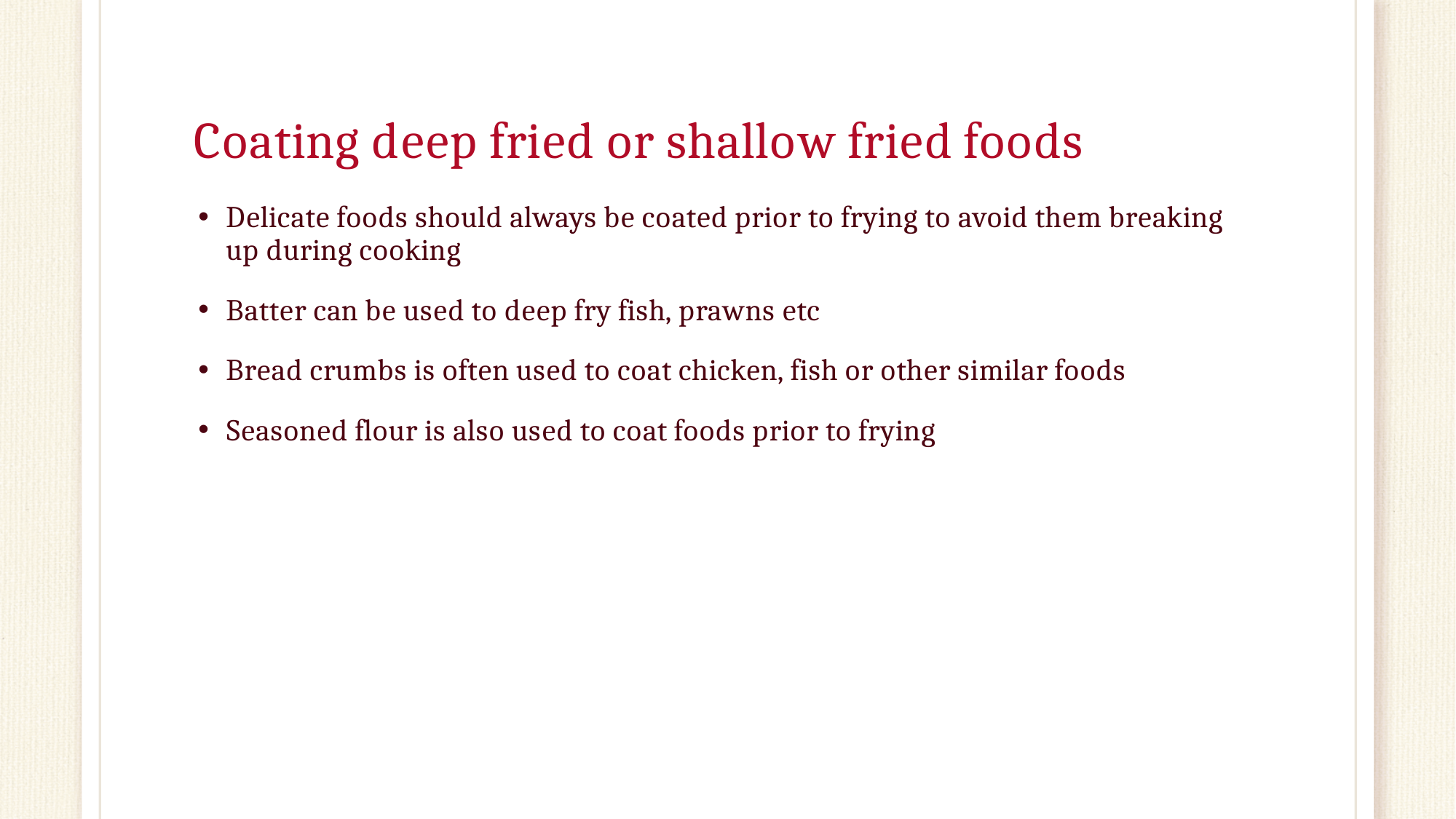

# Coating deep fried or shallow fried foods
Delicate foods should always be coated prior to frying to avoid them breaking up during cooking
Batter can be used to deep fry fish, prawns etc
Bread crumbs is often used to coat chicken, fish or other similar foods
Seasoned flour is also used to coat foods prior to frying